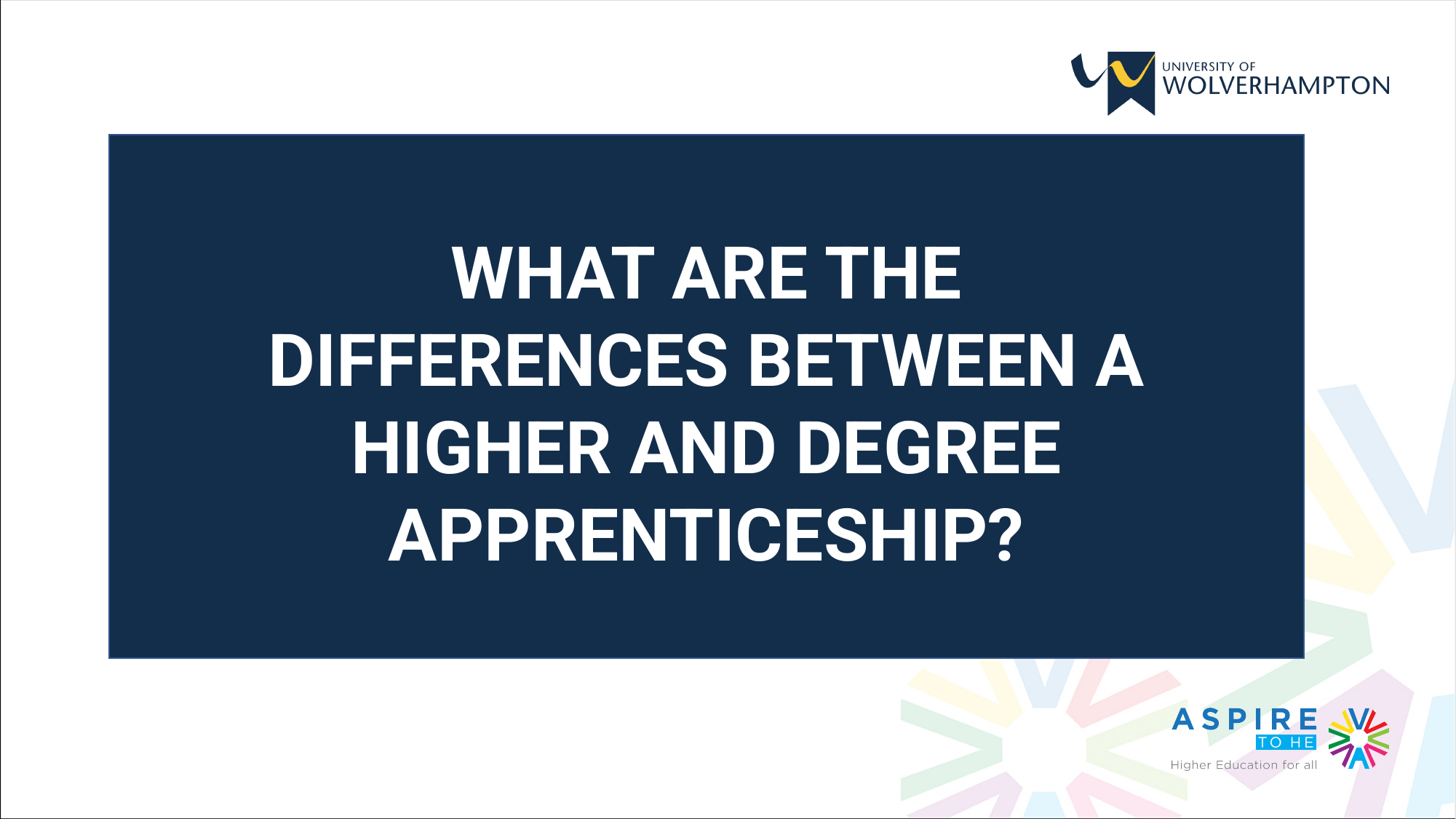

WHAT ARE THE DIFFERENCES BETWEEN A HIGHER AND DEGREE APPRENTICESHIP?